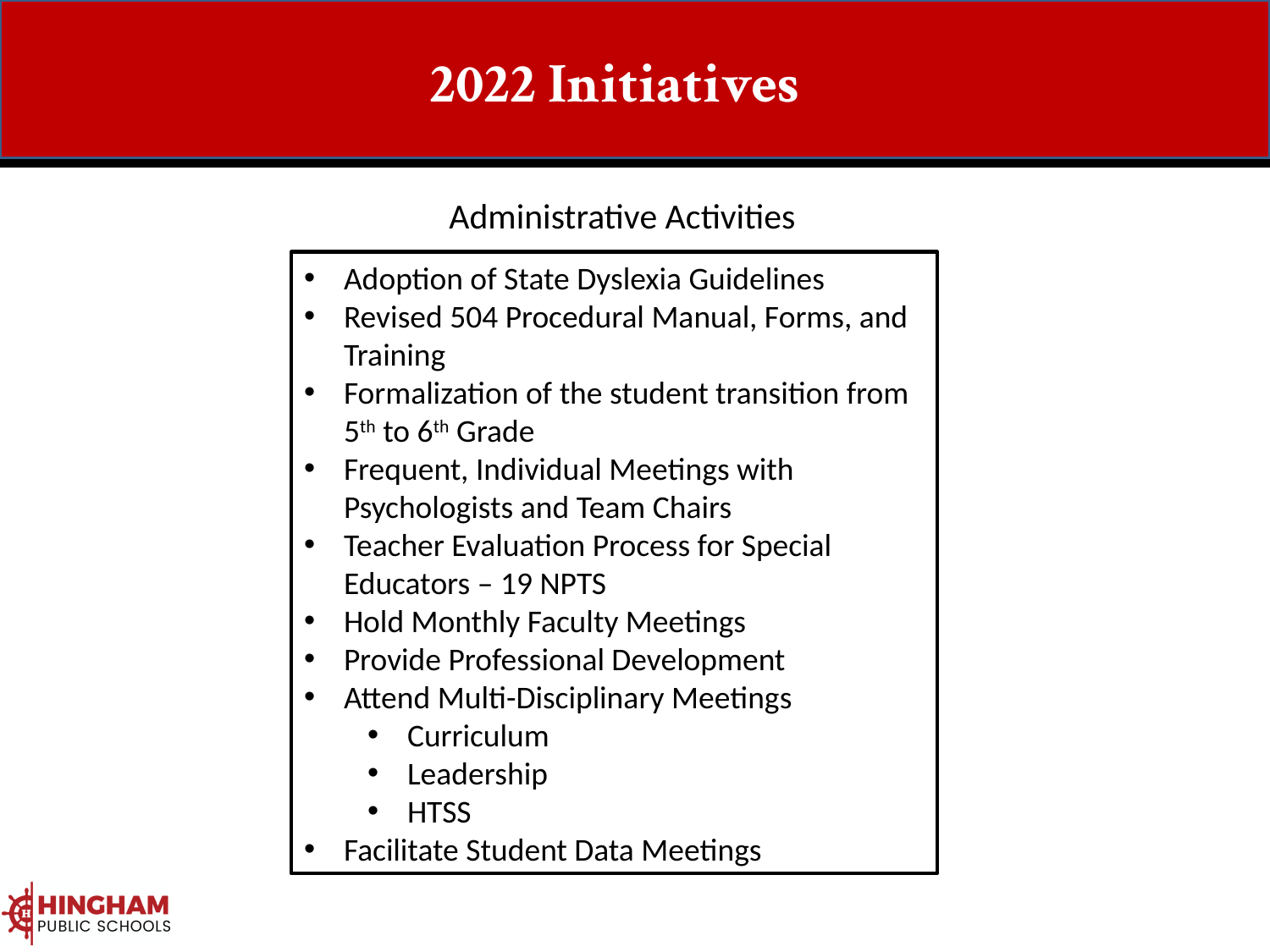

# 2022 Initiatives
Administrative Activities
Adoption of State Dyslexia Guidelines
Revised 504 Procedural Manual, Forms, and Training
Formalization of the student transition from 5th to 6th Grade
Frequent, Individual Meetings with Psychologists and Team Chairs
Teacher Evaluation Process for Special Educators – 19 NPTS
Hold Monthly Faculty Meetings
Provide Professional Development
Attend Multi-Disciplinary Meetings
Curriculum
Leadership
HTSS
Facilitate Student Data Meetings